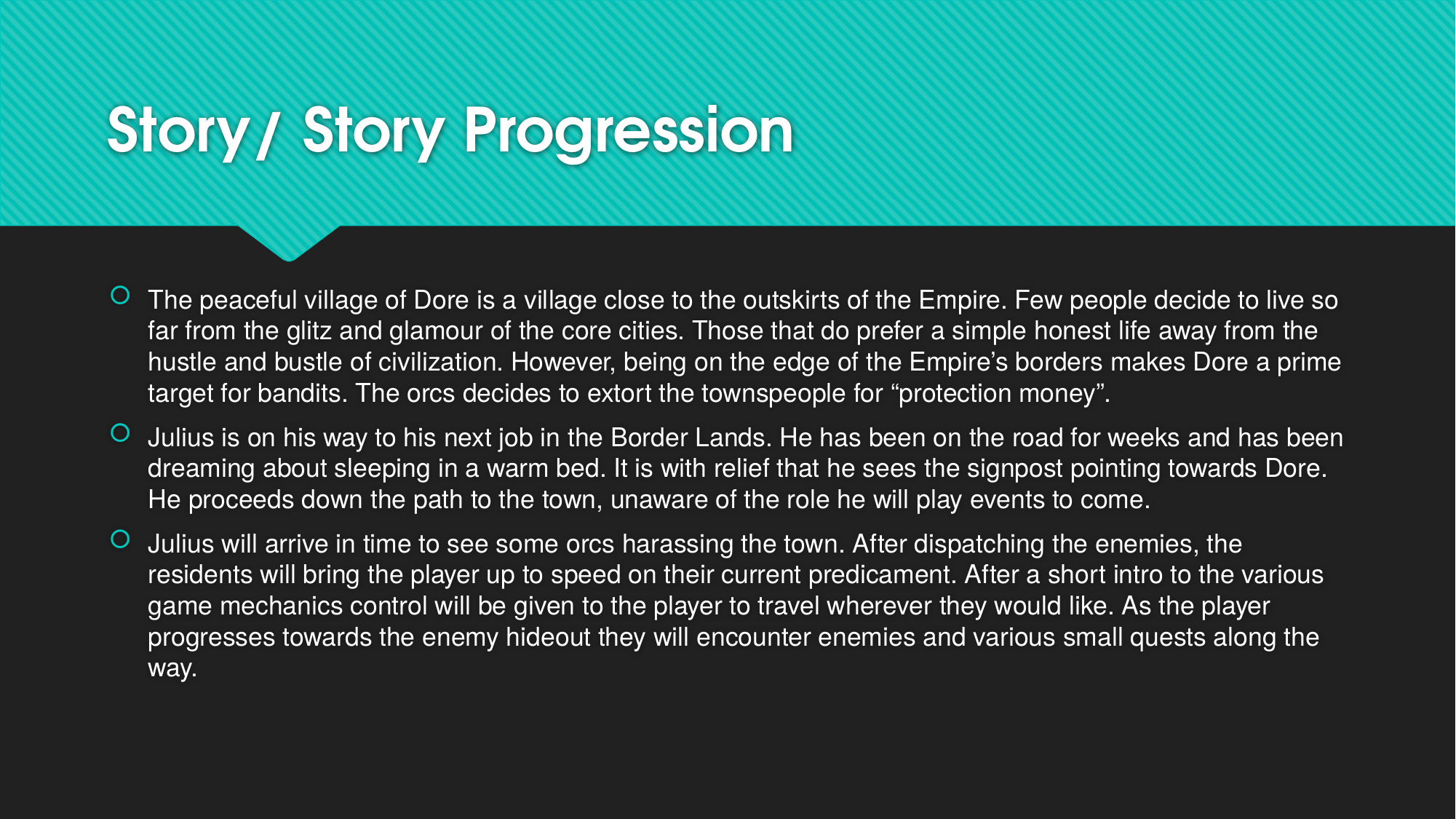

# Story/ Story Progression
The peaceful village of Dore is a village close to the outskirts of the Empire. Few people decide to live so far from the glitz and glamour of the core cities. Those that do prefer a simple honest life away from the hustle and bustle of civilization. However, being on the edge of the Empire’s borders makes Dore a prime target for bandits. The orcs decides to extort the townspeople for “protection money”.
Julius is on his way to his next job in the Border Lands. He has been on the road for weeks and has been dreaming about sleeping in a warm bed. It is with relief that he sees the signpost pointing towards Dore. He proceeds down the path to the town, unaware of the role he will play events to come.
Julius will arrive in time to see some orcs harassing the town. After dispatching the enemies, the residents will bring the player up to speed on their current predicament. After a short intro to the various game mechanics control will be given to the player to travel wherever they would like. As the player progresses towards the enemy hideout they will encounter enemies and various small quests along the way.